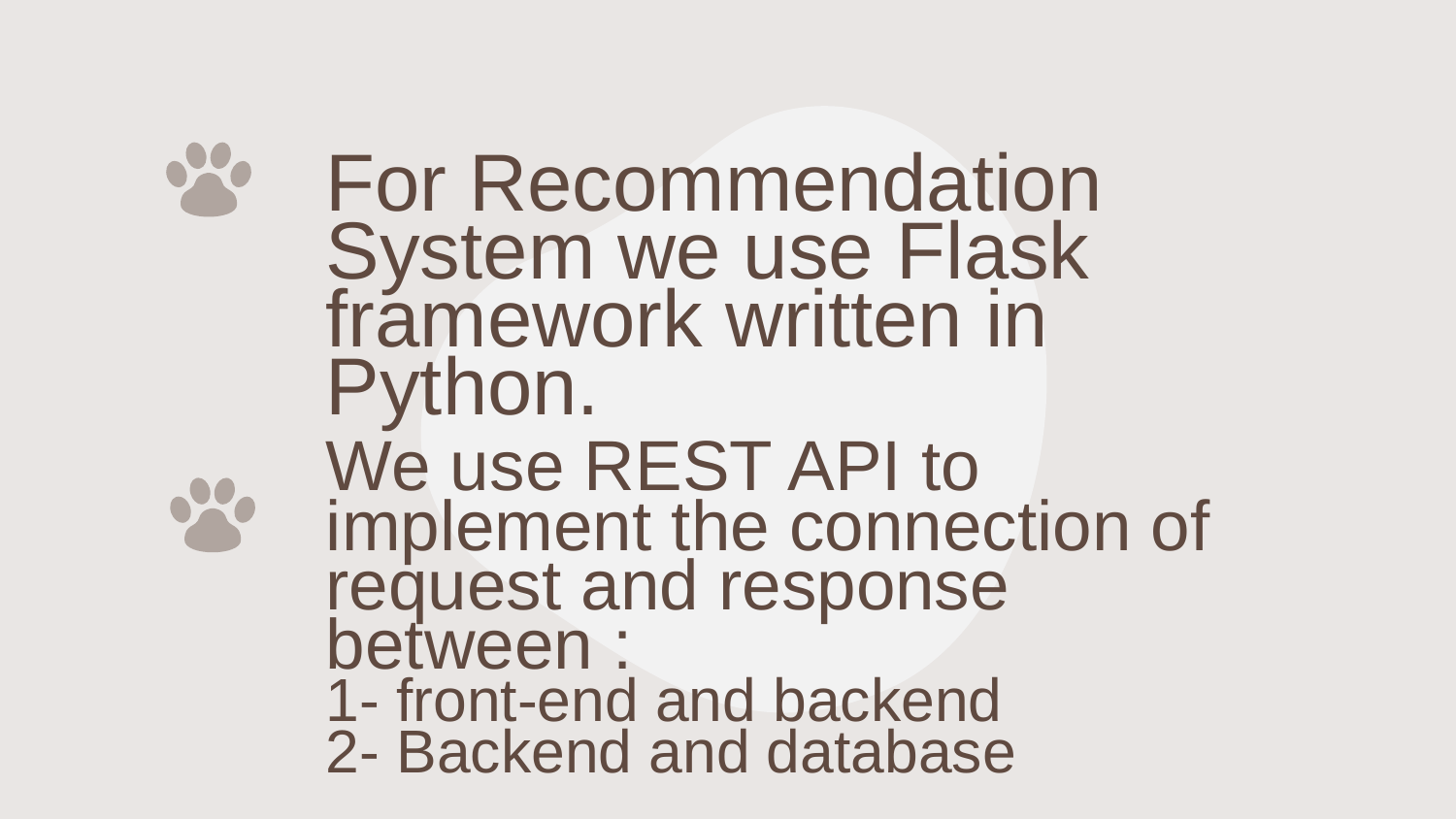

# For Recommendation System we use Flask framework written in Python.
We use REST API to implement the connection of request and response between :
1- front-end and backend
2- Backend and database